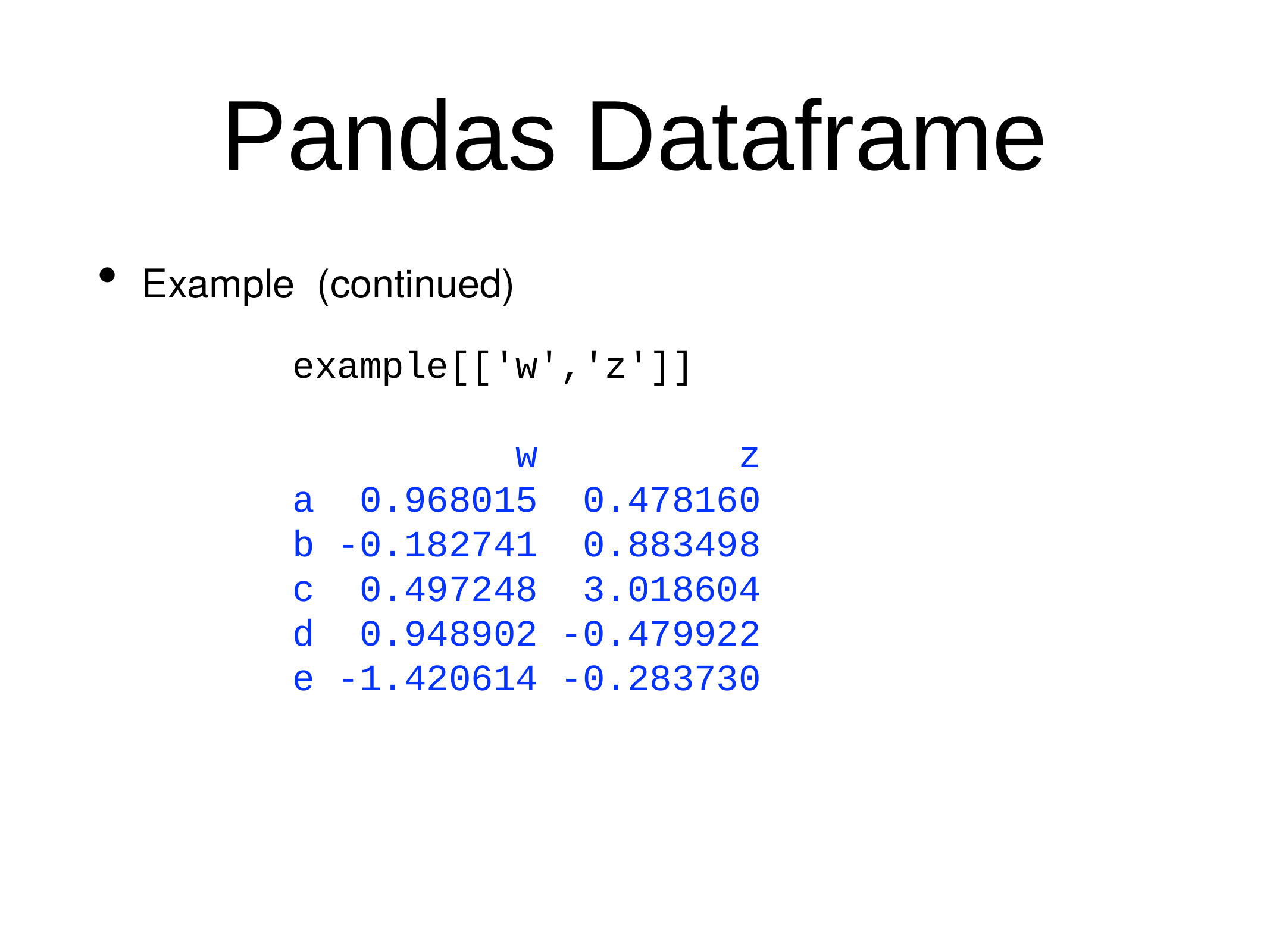

# Pandas Dataframe
Example  (continued)
example[['w','z']]

          w         z
a  0.968015  0.478160
b -0.182741  0.883498
c  0.497248  3.018604
d  0.948902 -0.479922
e -1.420614 -0.283730